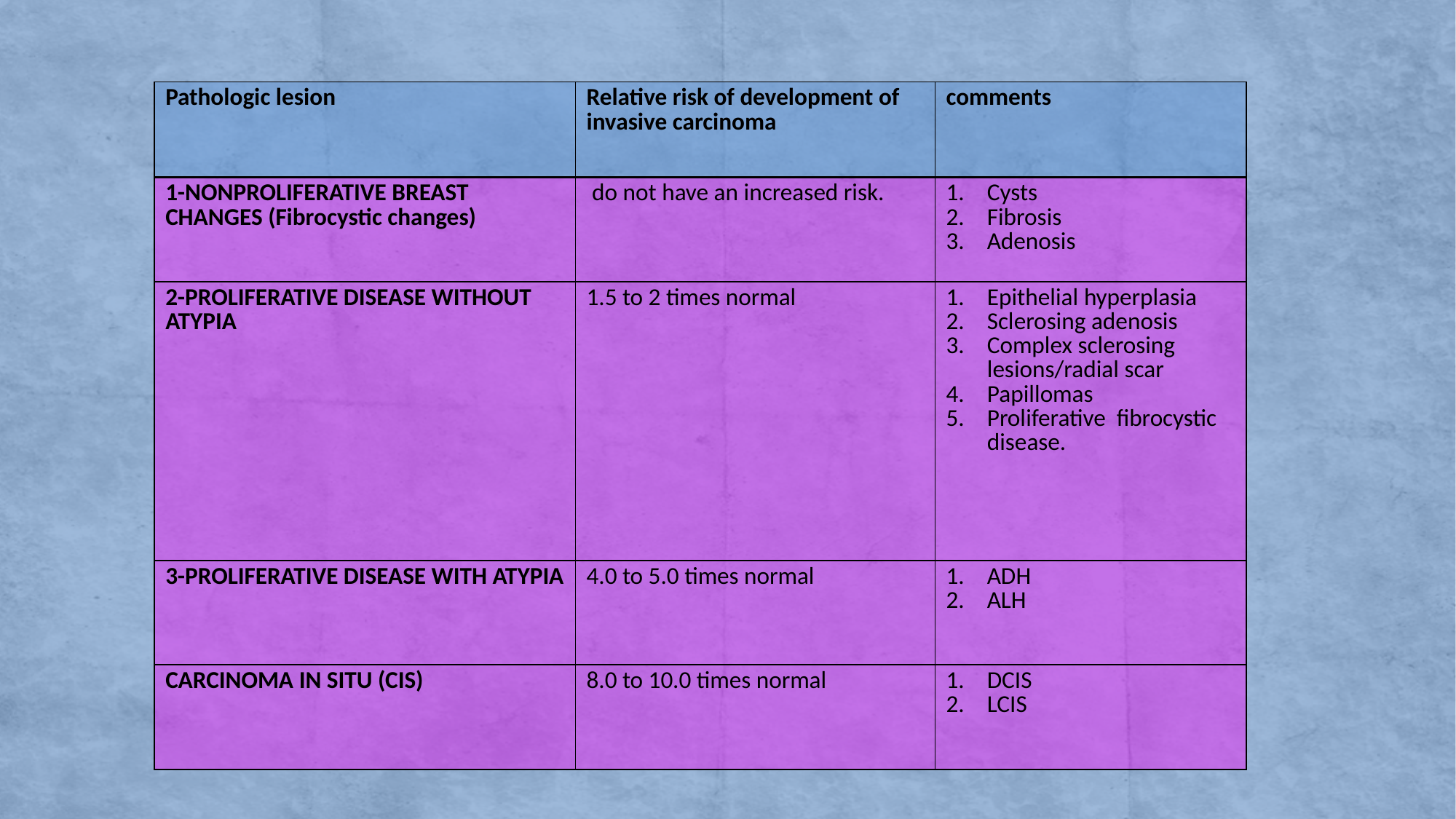

| Pathologic lesion | Relative risk of development of invasive carcinoma | comments |
| --- | --- | --- |
| 1-NONPROLIFERATIVE BREAST CHANGES (Fibrocystic changes) | do not have an increased risk. | Cysts Fibrosis Adenosis |
| 2-PROLIFERATIVE DISEASE WITHOUT ATYPIA | 1.5 to 2 times normal | Epithelial hyperplasia Sclerosing adenosis Complex sclerosing lesions/radial scar Papillomas Proliferative fibrocystic disease. |
| 3-PROLIFERATIVE DISEASE WITH ATYPIA | 4.0 to 5.0 times normal | ADH ALH |
| CARCINOMA IN SITU (CIS) | 8.0 to 10.0 times normal | DCIS LCIS |